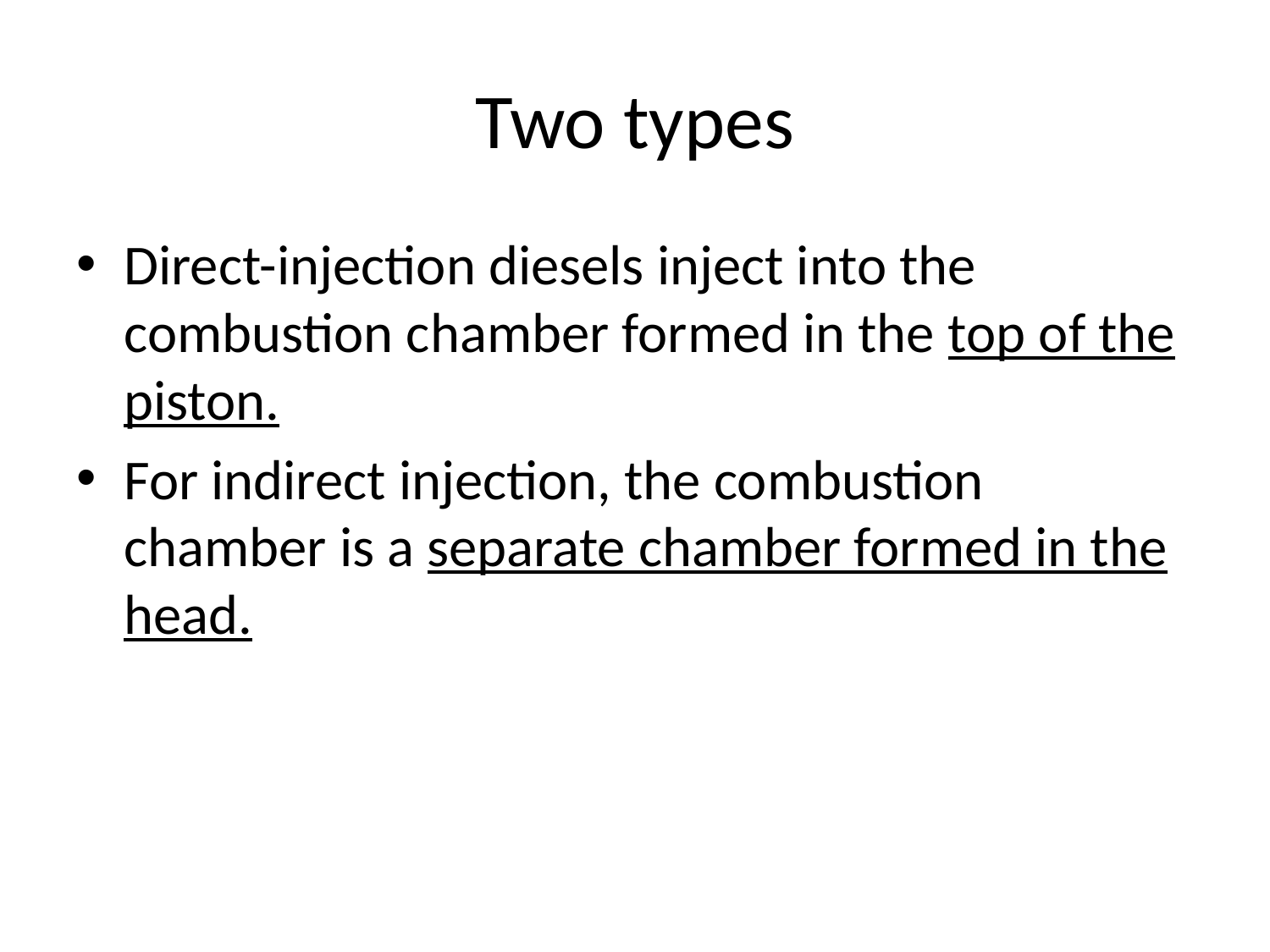

# Two types
Direct-injection diesels inject into the combustion chamber formed in the top of the piston.
For indirect injection, the combustion chamber is a separate chamber formed in the head.